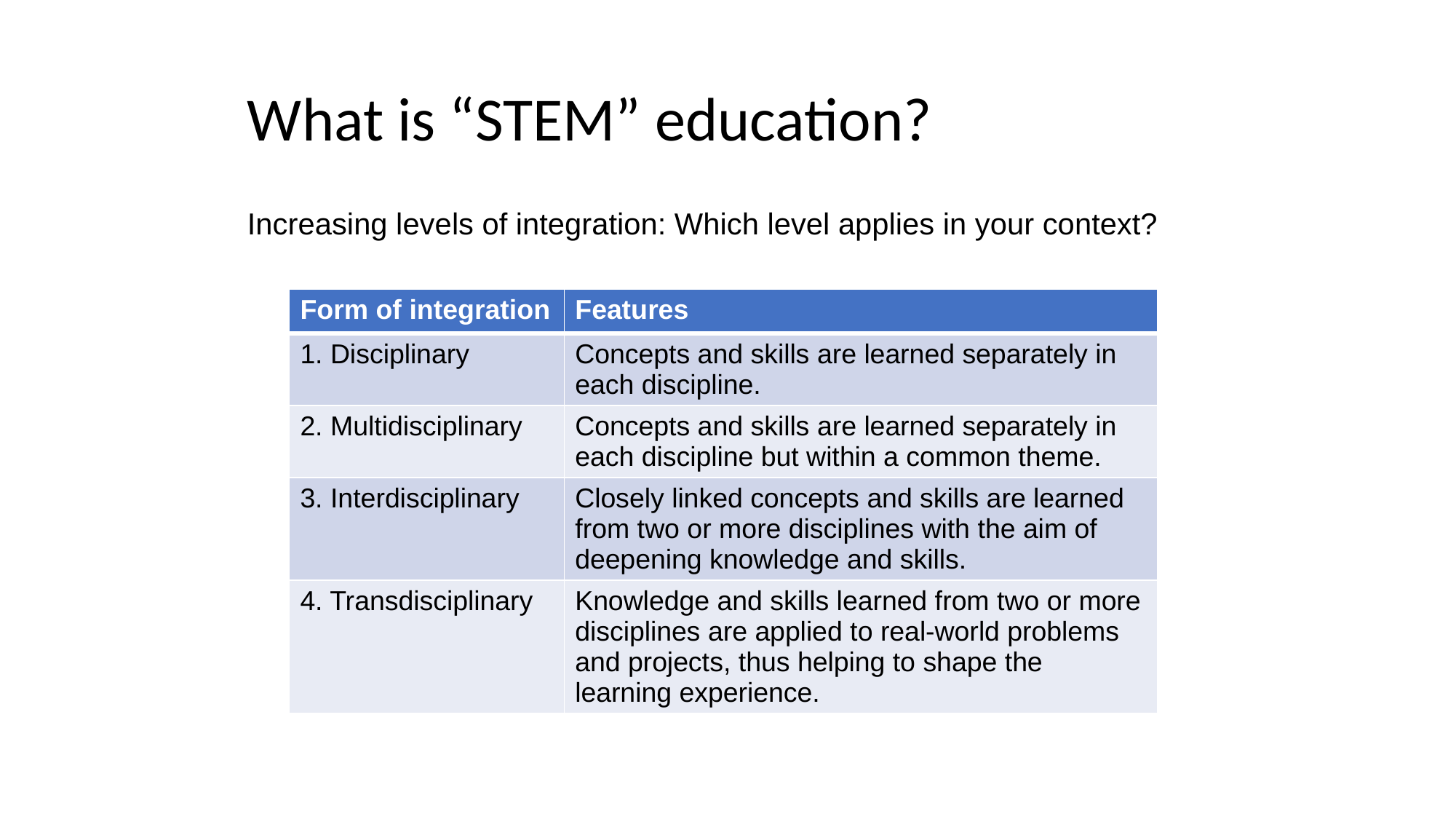

# What is “STEM” education?
Increasing levels of integration: Which level applies in your context?

| Form of integration | Features |
| --- | --- |
| 1. Disciplinary | Concepts and skills are learned separately in each discipline. |
| 2. Multidisciplinary | Concepts and skills are learned separately in each discipline but within a common theme. |
| 3. Interdisciplinary | Closely linked concepts and skills are learned from two or more disciplines with the aim of deepening knowledge and skills. |
| 4. Transdisciplinary | Knowledge and skills learned from two or more disciplines are applied to real-world problems and projects, thus helping to shape the learning experience. |